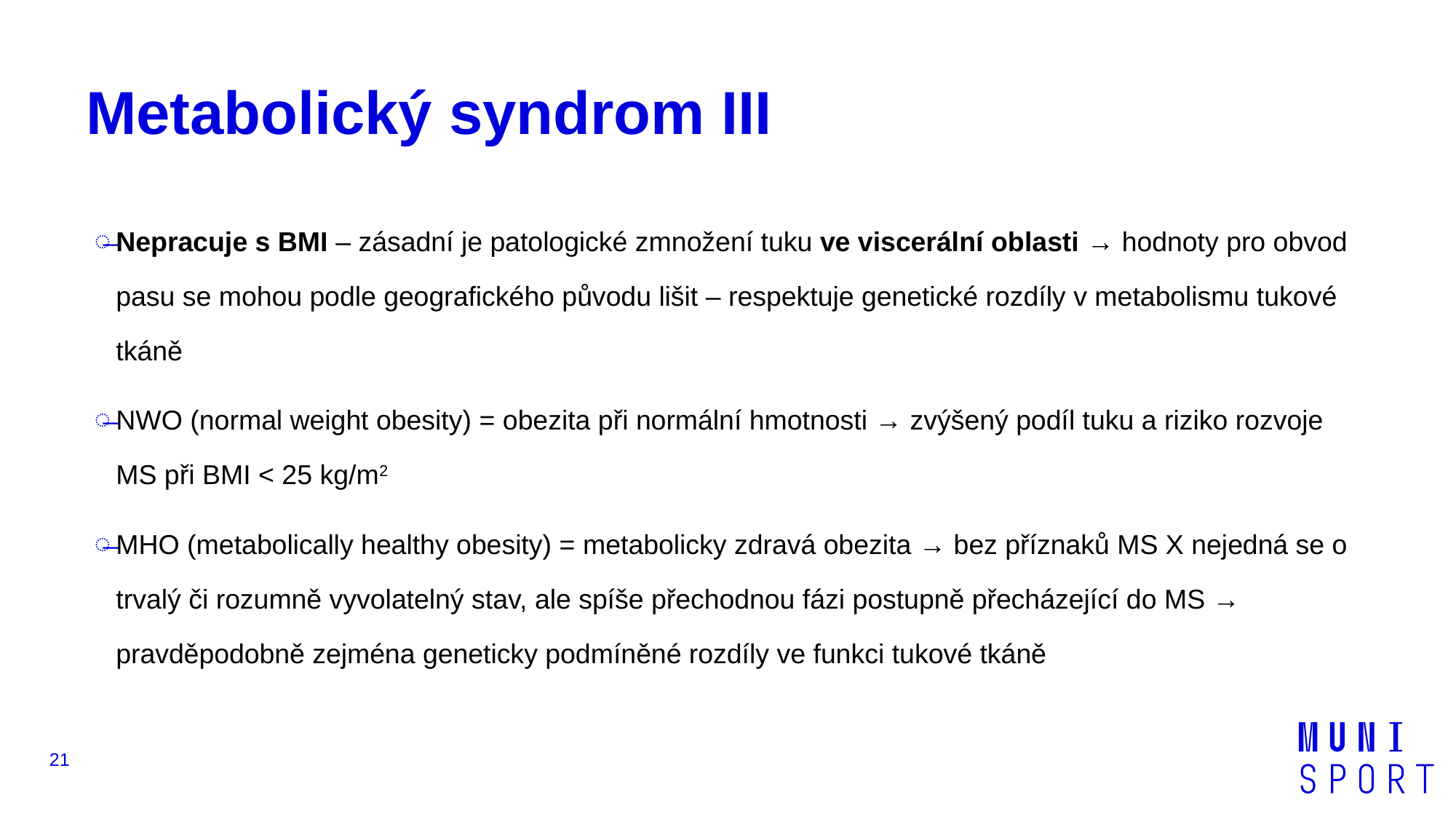

# Metabolický syndrom III
Nepracuje s BMI – zásadní je patologické zmnožení tuku ve viscerální oblasti → hodnoty pro obvod pasu se mohou podle geografického původu lišit – respektuje genetické rozdíly v metabolismu tukové tkáně
NWO (normal weight obesity) = obezita při normální hmotnosti → zvýšený podíl tuku a riziko rozvoje MS při BMI < 25 kg/m2
MHO (metabolically healthy obesity) = metabolicky zdravá obezita → bez příznaků MS X nejedná se o trvalý či rozumně vyvolatelný stav, ale spíše přechodnou fázi postupně přecházející do MS → pravděpodobně zejména geneticky podmíněné rozdíly ve funkci tukové tkáně
21